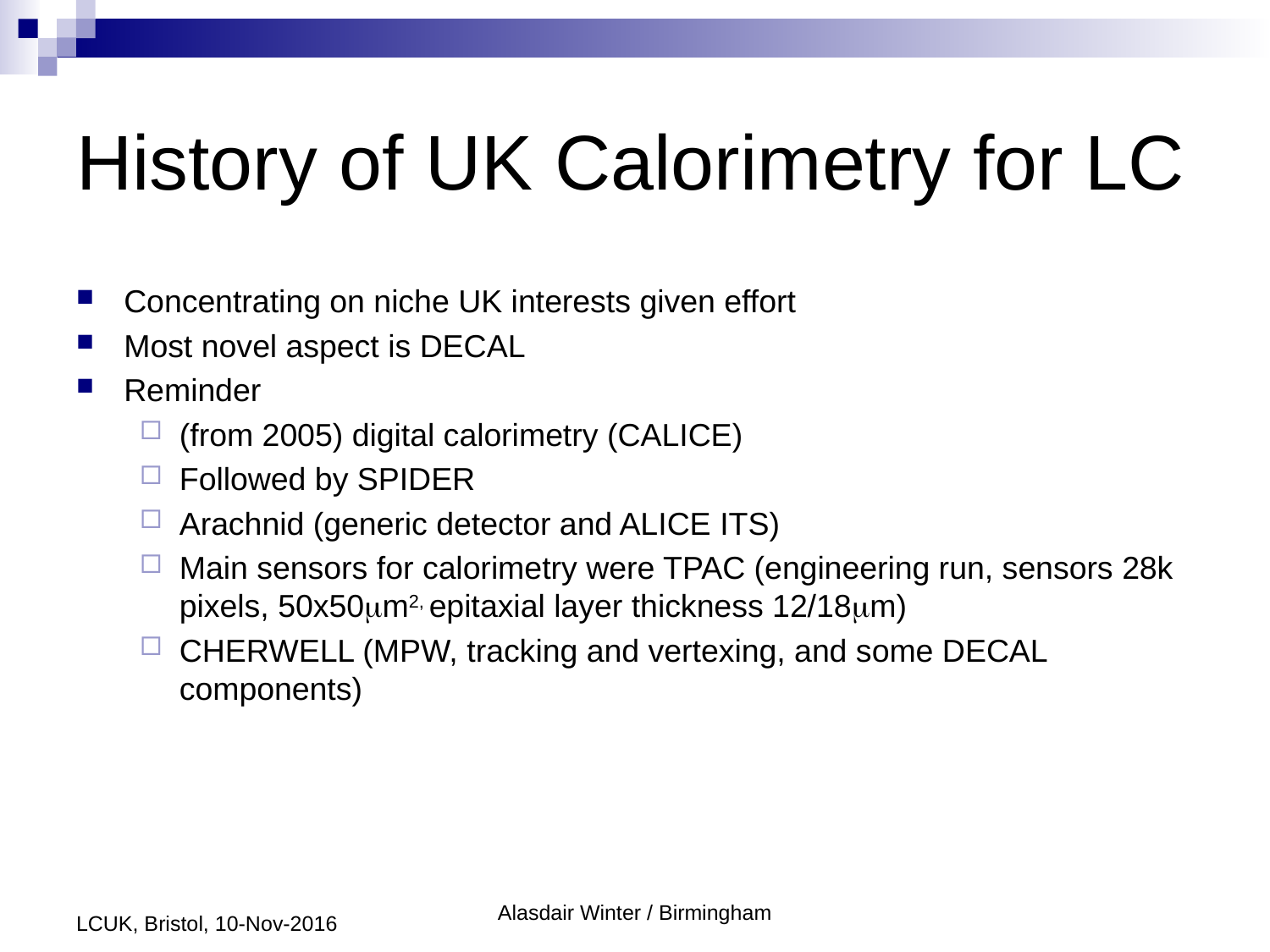

# History of UK Calorimetry for LC
Concentrating on niche UK interests given effort
Most novel aspect is DECAL
Reminder
(from 2005) digital calorimetry (CALICE)
Followed by SPIDER
Arachnid (generic detector and ALICE ITS)
Main sensors for calorimetry were TPAC (engineering run, sensors 28k pixels, 50x50μm2, epitaxial layer thickness 12/18μm)
CHERWELL (MPW, tracking and vertexing, and some DECAL components)

Alasdair Winter / Birmingham
LCUK, Bristol, 10-Nov-2016